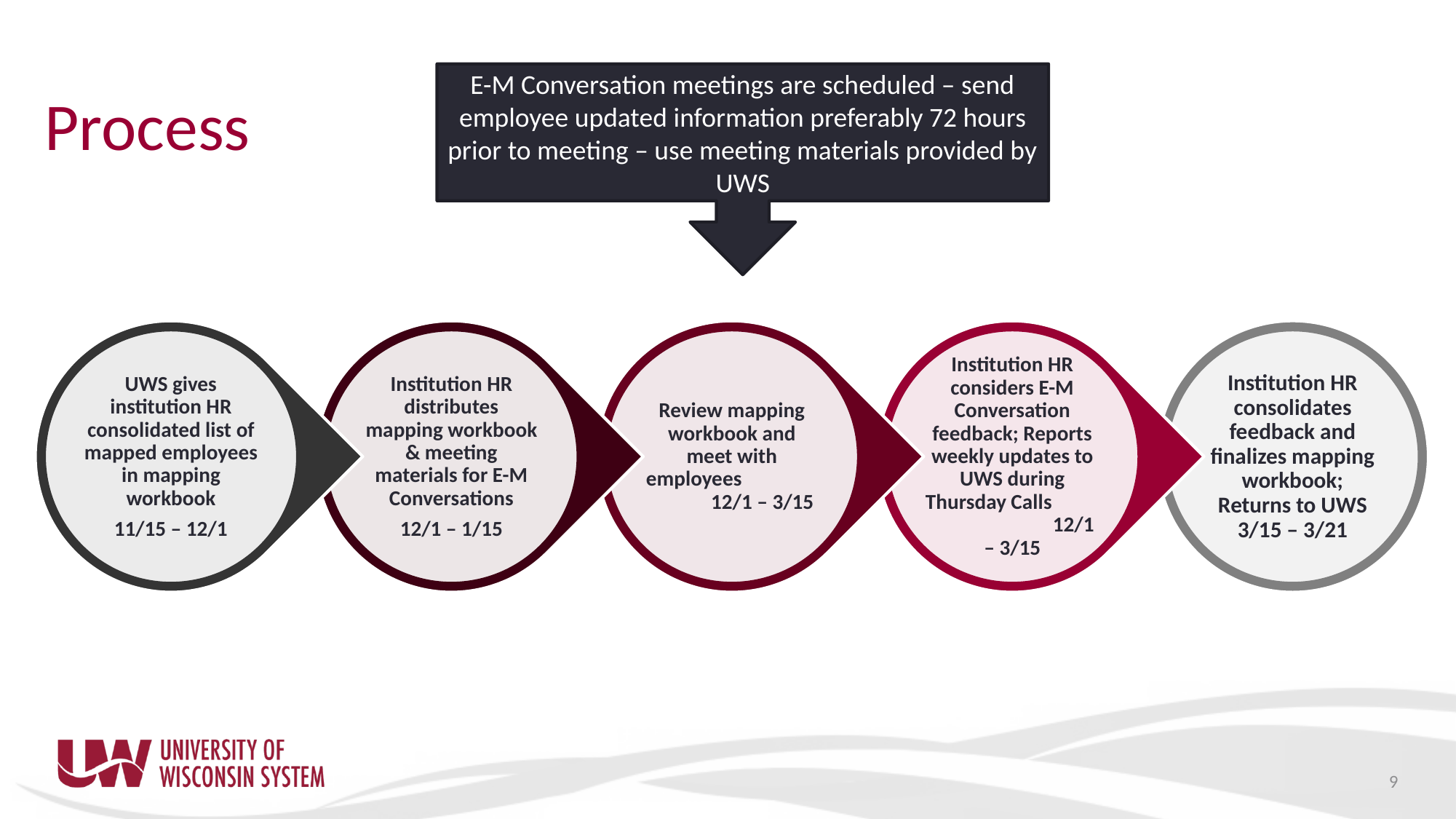

Institution HR consolidates feedback and finalizes mapping workbook; Returns to UWS 3/15 ‒ 3/21
Institution HR considers E-M Conversation feedback; Reports weekly updates to UWS during Thursday Calls                                     12/1 ‒ 3/15
Review mapping workbook and meet with employees                              12/1 ‒ 3/15
Institution HR distributes mapping workbook & meeting materials for E-M Conversations
12/1 ‒ 1/15
UWS gives institution HR consolidated list of mapped employees in mapping workbook
11/15 ‒ 12/1
# Process
E-M Conversation meetings are scheduled – send employee updated information preferably 72 hours prior to meeting – use meeting materials provided by UWS
9